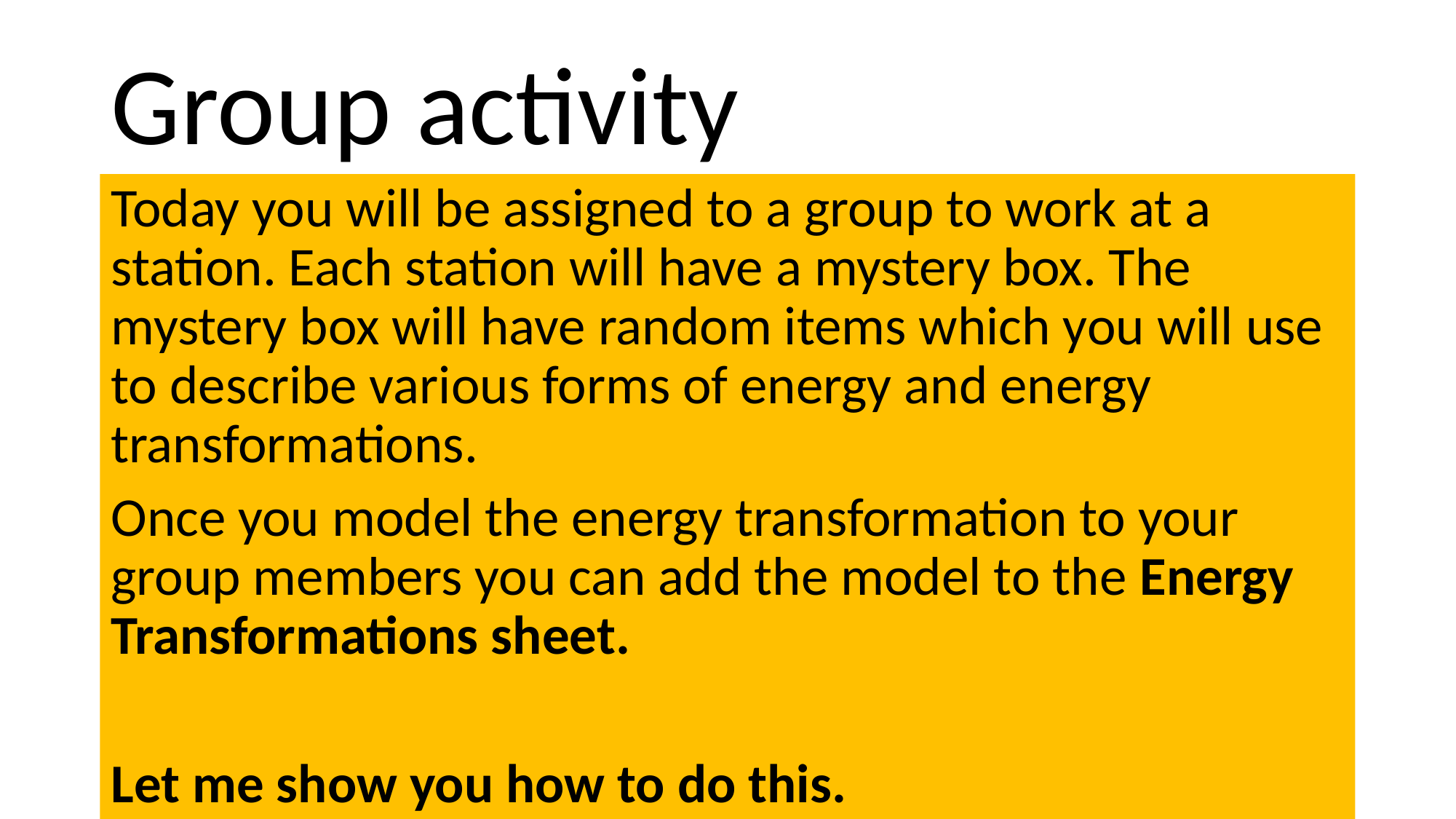

# Group activity
Today you will be assigned to a group to work at a station. Each station will have a mystery box. The mystery box will have random items which you will use to describe various forms of energy and energy transformations.
Once you model the energy transformation to your group members you can add the model to the Energy Transformations sheet.

Let me show you how to do this.